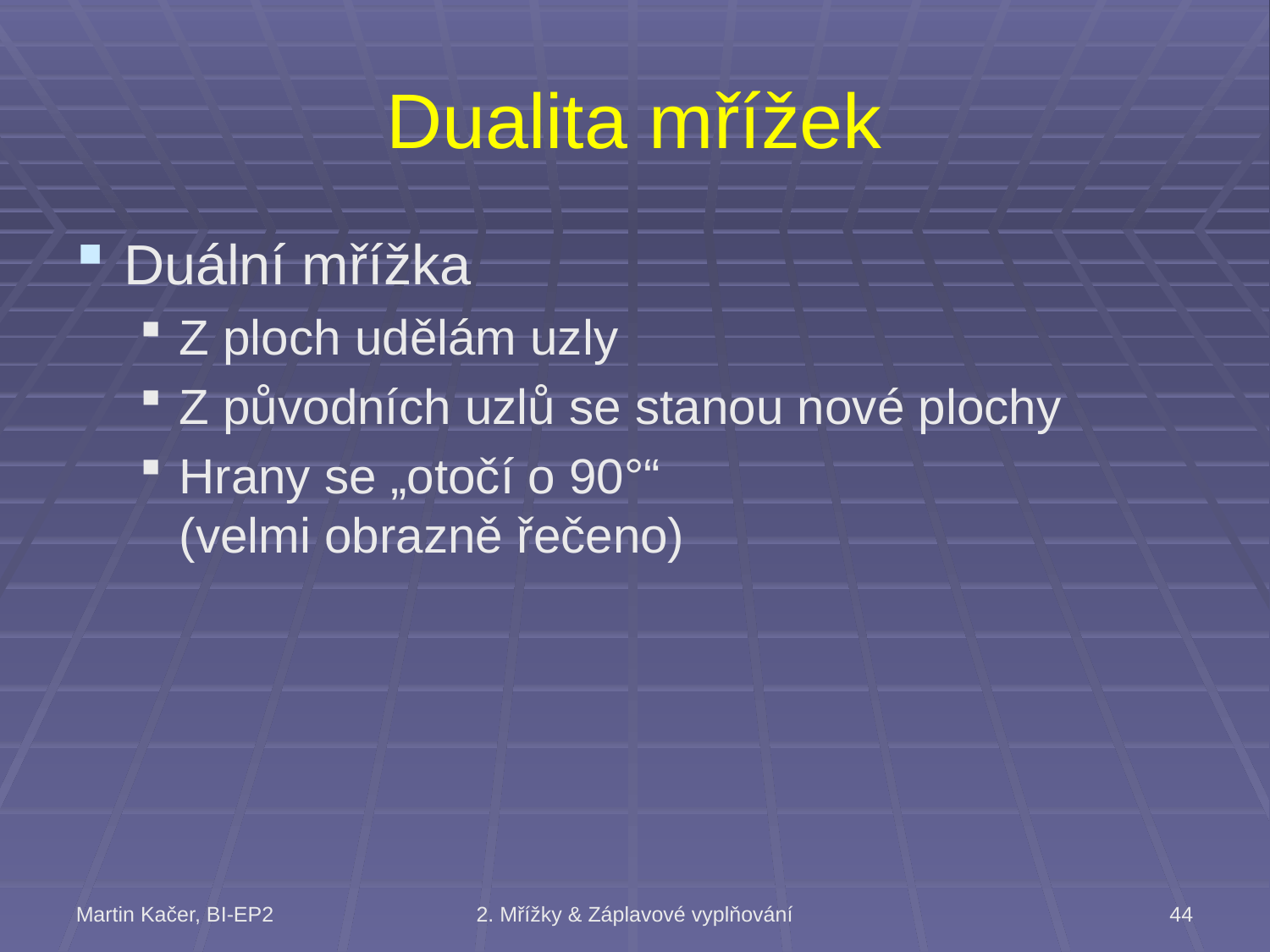

# Dualita mřížek
Duální mřížka
Z ploch udělám uzly
Z původních uzlů se stanou nové plochy
Hrany se „otočí o 90°“
(velmi obrazně řečeno)
Martin Kačer, BI-EP2
2. Mřížky & Záplavové vyplňování
44